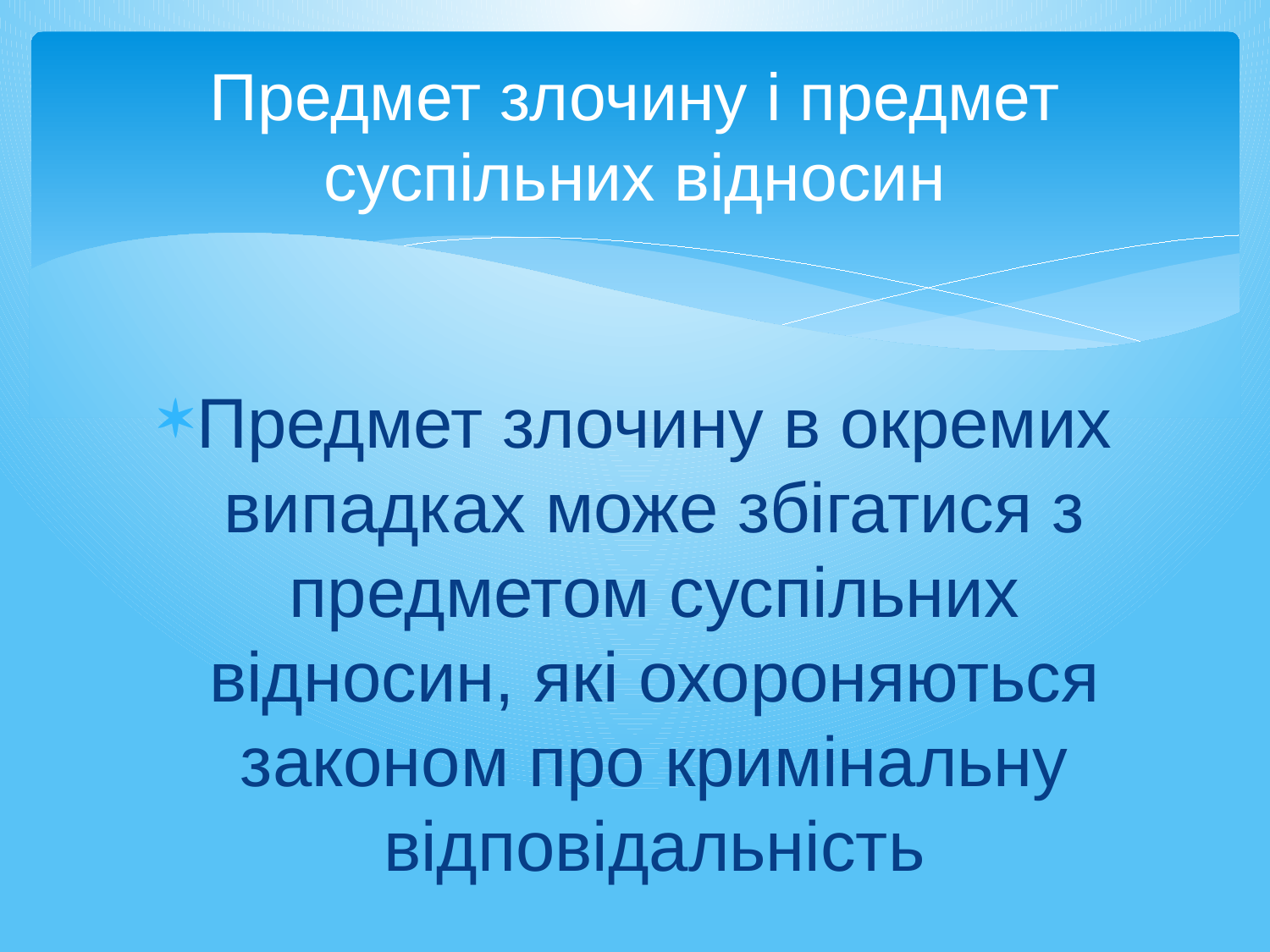

# Предмет злочину і предмет суспільних відносин
Предмет злочину в окремих випадках може збігатися з предметом суспільних відносин, які охороняються законом про кримінальну відповідальність